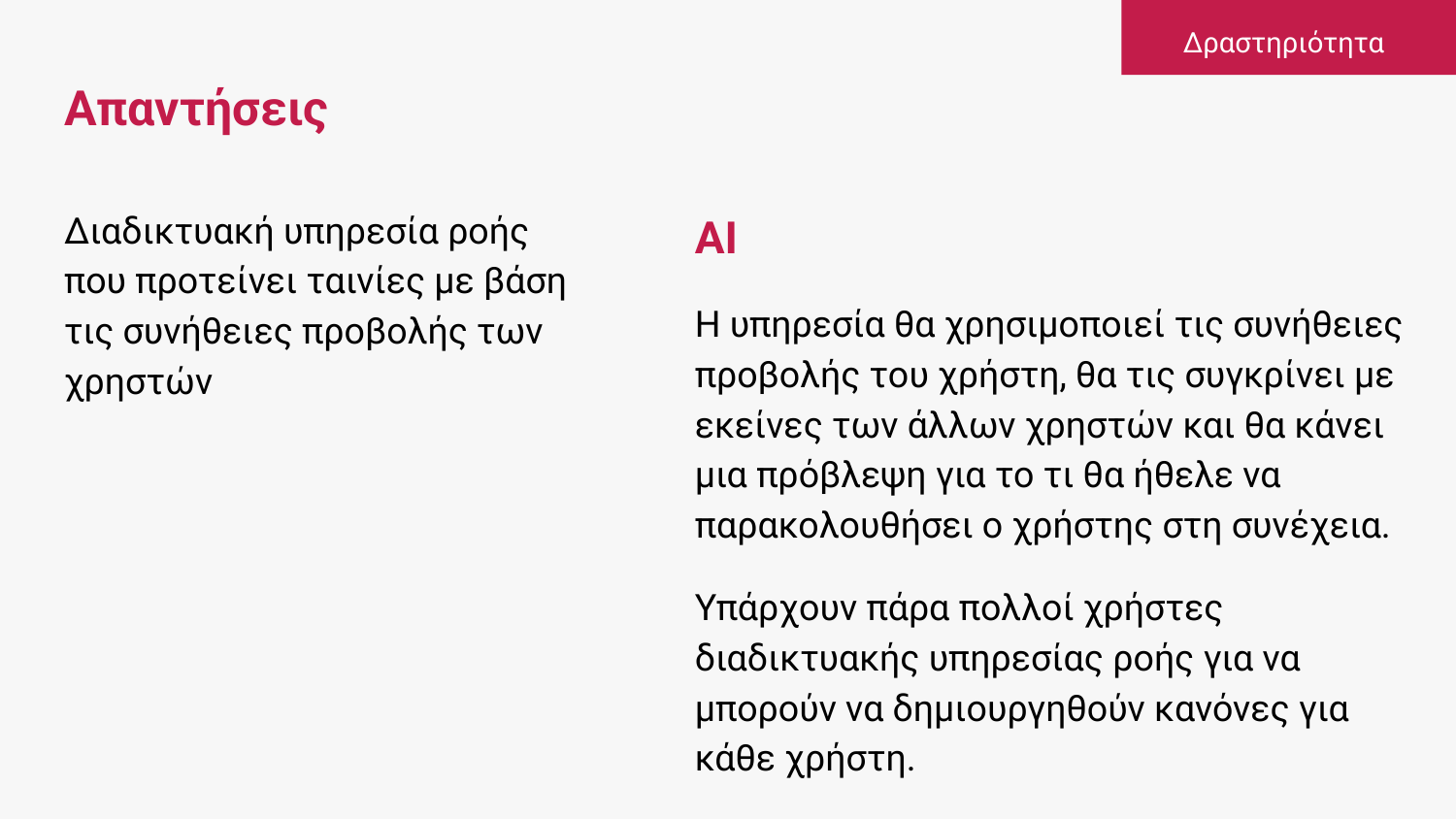

Δραστηριότητα
# Απαντήσεις
AI
Η υπηρεσία θα χρησιμοποιεί τις συνήθειες προβολής του χρήστη, θα τις συγκρίνει με εκείνες των άλλων χρηστών και θα κάνει μια πρόβλεψη για το τι θα ήθελε να παρακολουθήσει ο χρήστης στη συνέχεια.
Υπάρχουν πάρα πολλοί χρήστες διαδικτυακής υπηρεσίας ροής για να μπορούν να δημιουργηθούν κανόνες για κάθε χρήστη.
Διαδικτυακή υπηρεσία ροής που προτείνει ταινίες με βάση τις συνήθειες προβολής των χρηστών